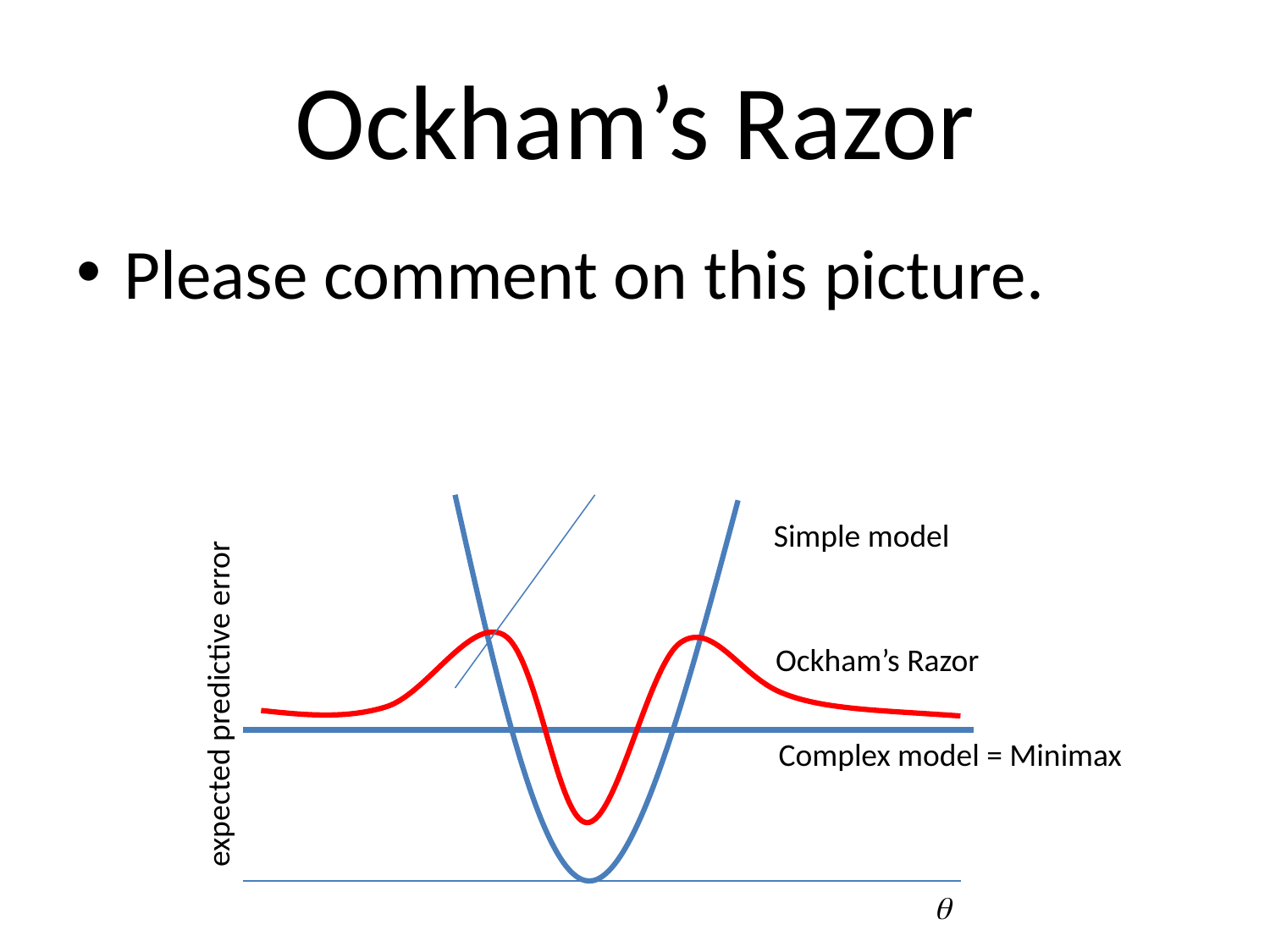

# Ockham’s Razor
Please comment on this picture.

Simple model

Ockham’s Razor
expected predictive error
Complex model = Minimax
θ